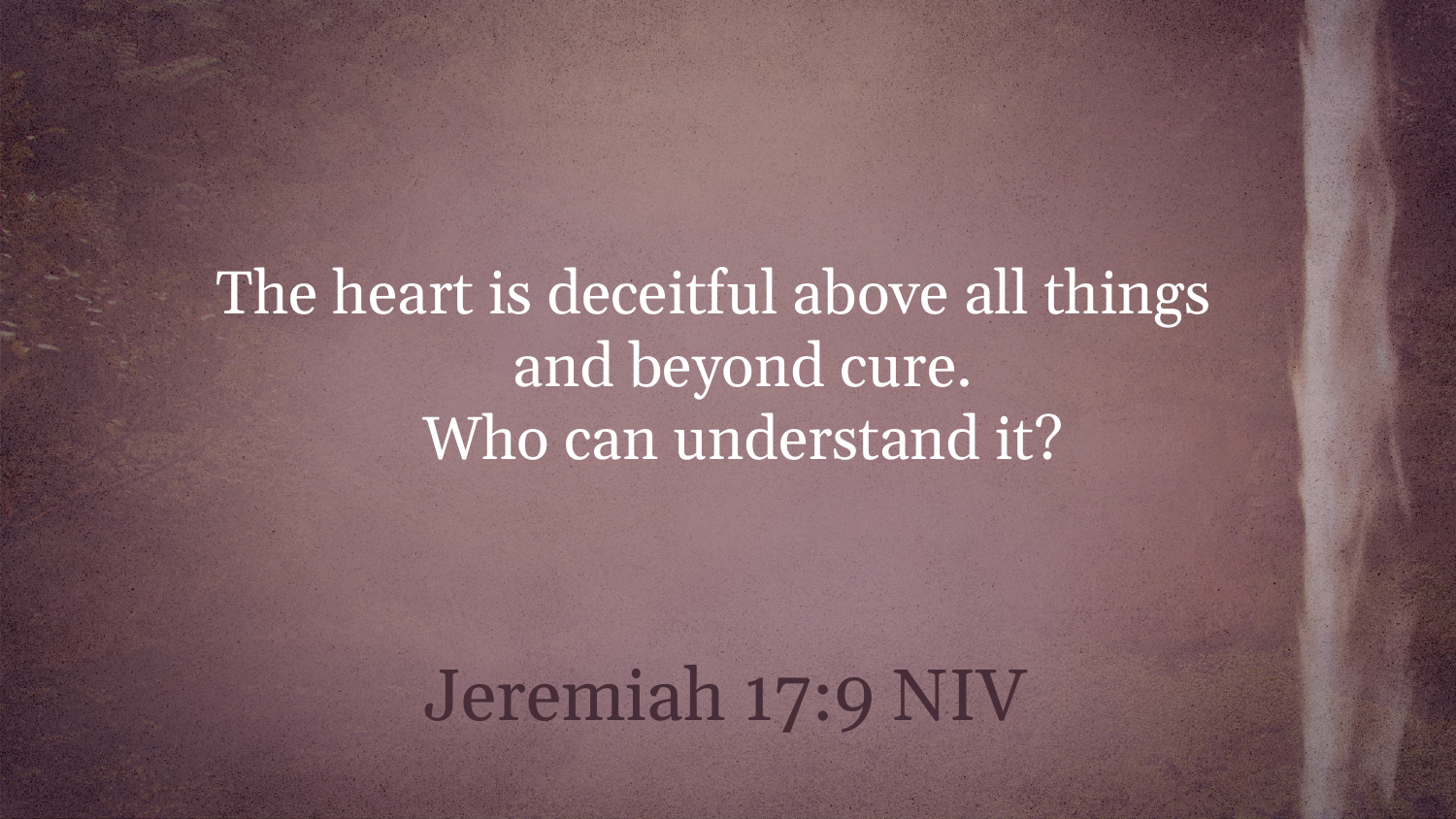

The heart is deceitful above all things
    and beyond cure.
    Who can understand it?
Jeremiah 17:9 NIV